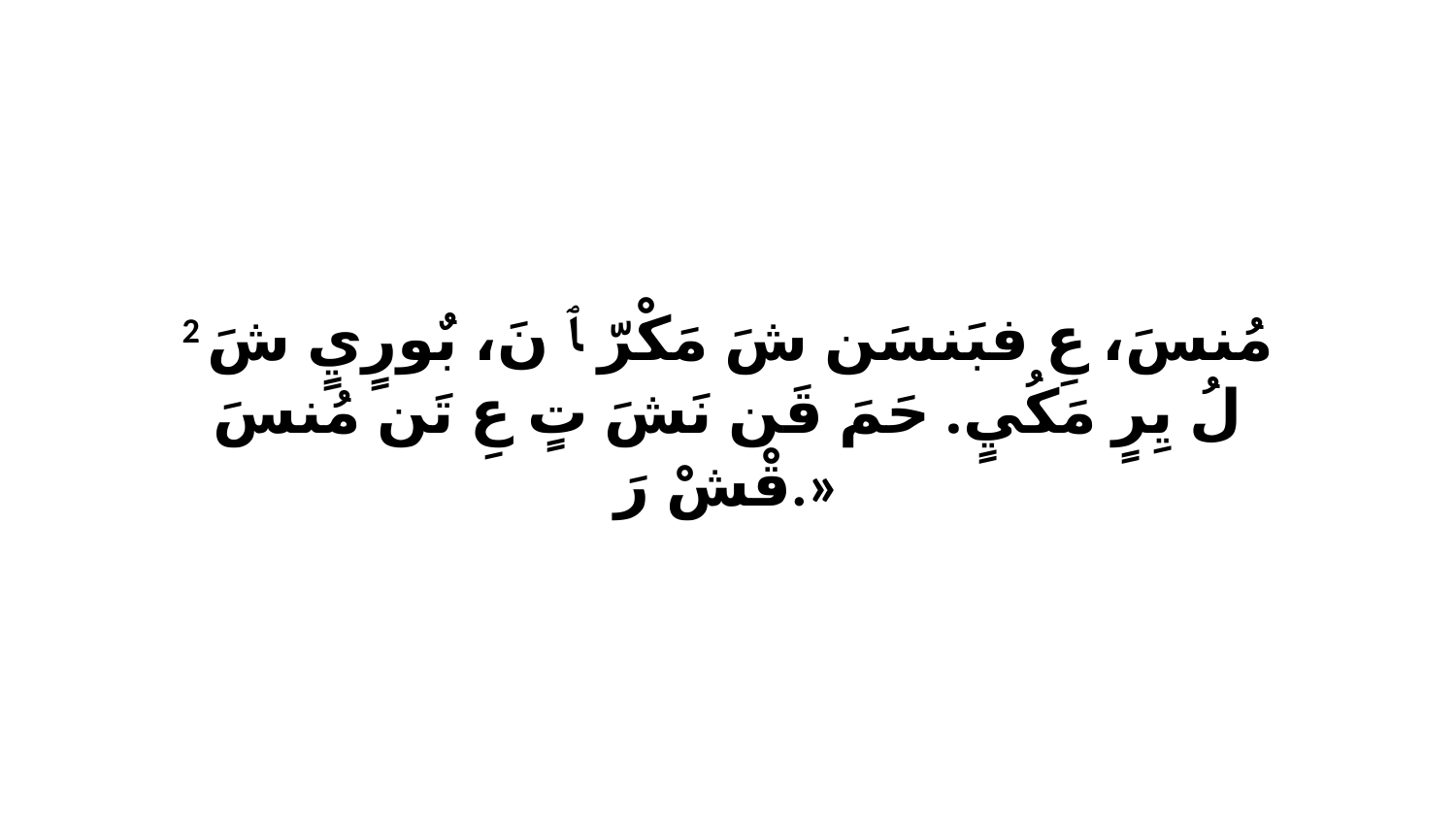

2 مُنسَ، عِ فبَنسَن شَ مَكْرّ ﭑ نَ، بٌورٍيٍ شَ لُ يِرٍ مَكُيٍ. حَمَ قَن نَشَ تٍ عِ تَن مُنسَ قْشْ رَ.»